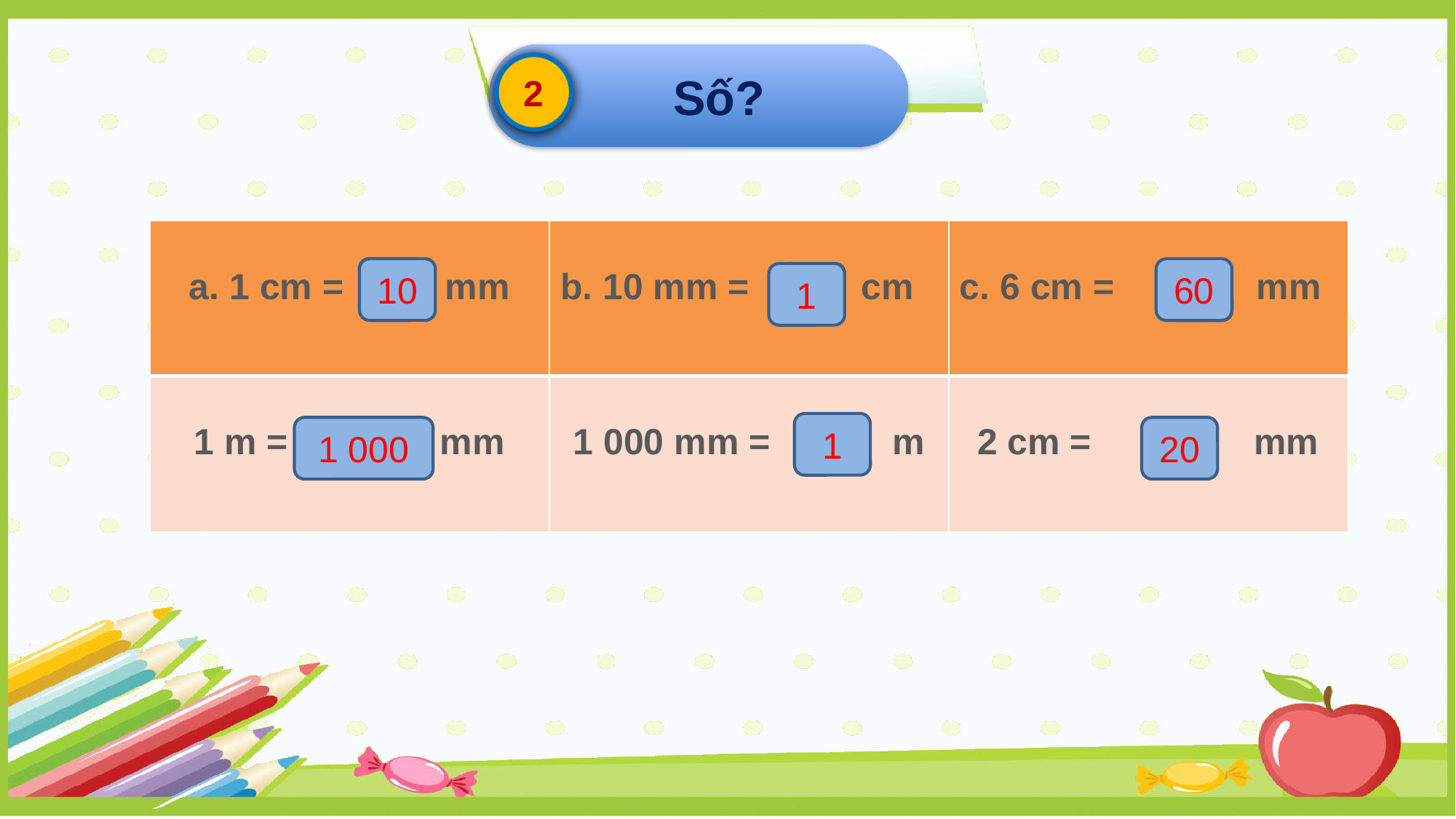

Số?
2
| a. 1 cm = mm | b. 10 mm = cm | c. 6 cm = mm |
| --- | --- | --- |
| 1 m = mm | 1 000 mm = m | 2 cm = mm |

10
60
1

1
20
1 000